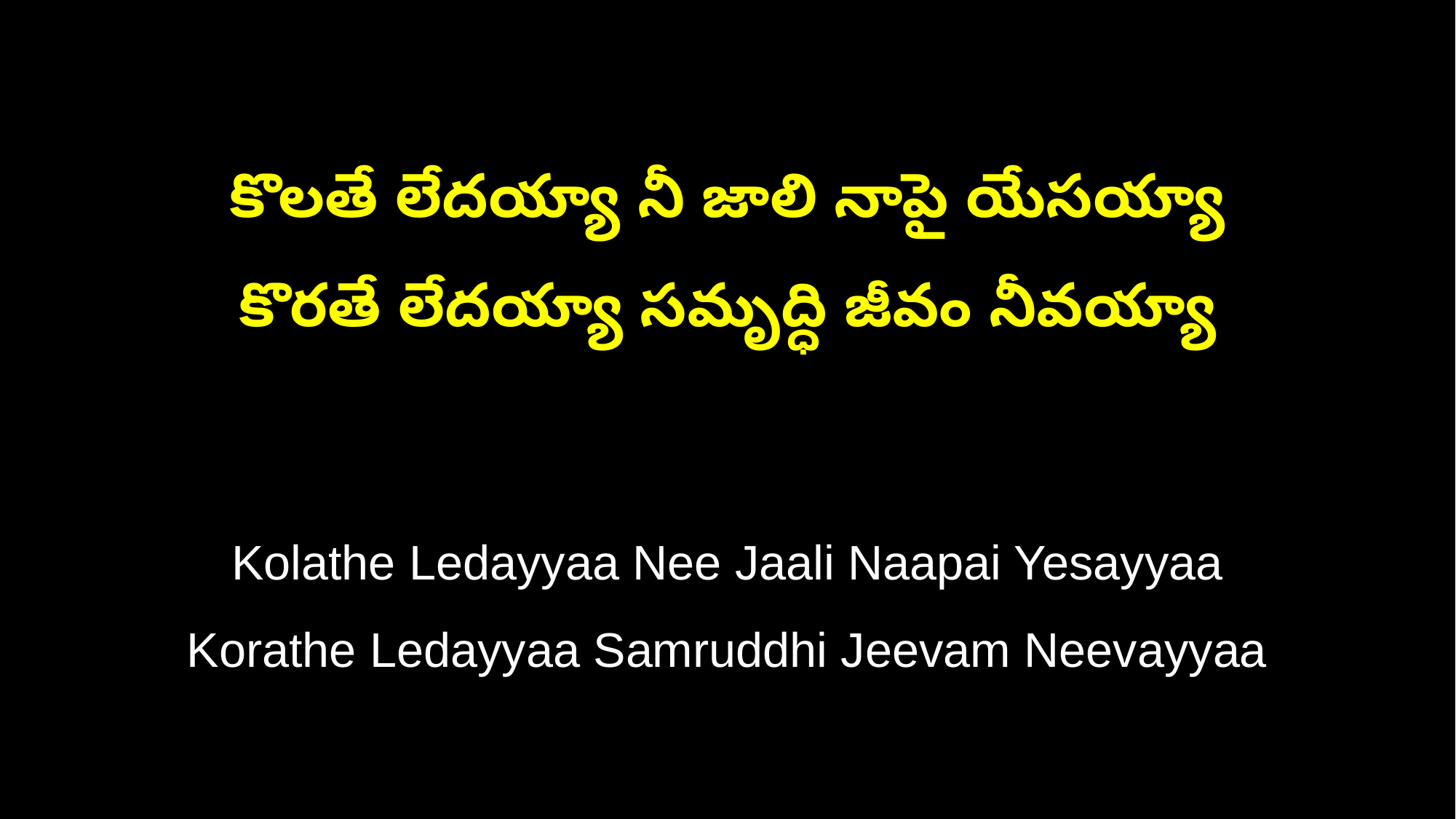

కొలతే లేదయ్యా నీ జాలి నాపై యేసయ్యా
కొరతే లేదయ్యా సమృద్ధి జీవం నీవయ్యా
Kolathe Ledayyaa Nee Jaali Naapai Yesayyaa
Korathe Ledayyaa Samruddhi Jeevam Neevayyaa